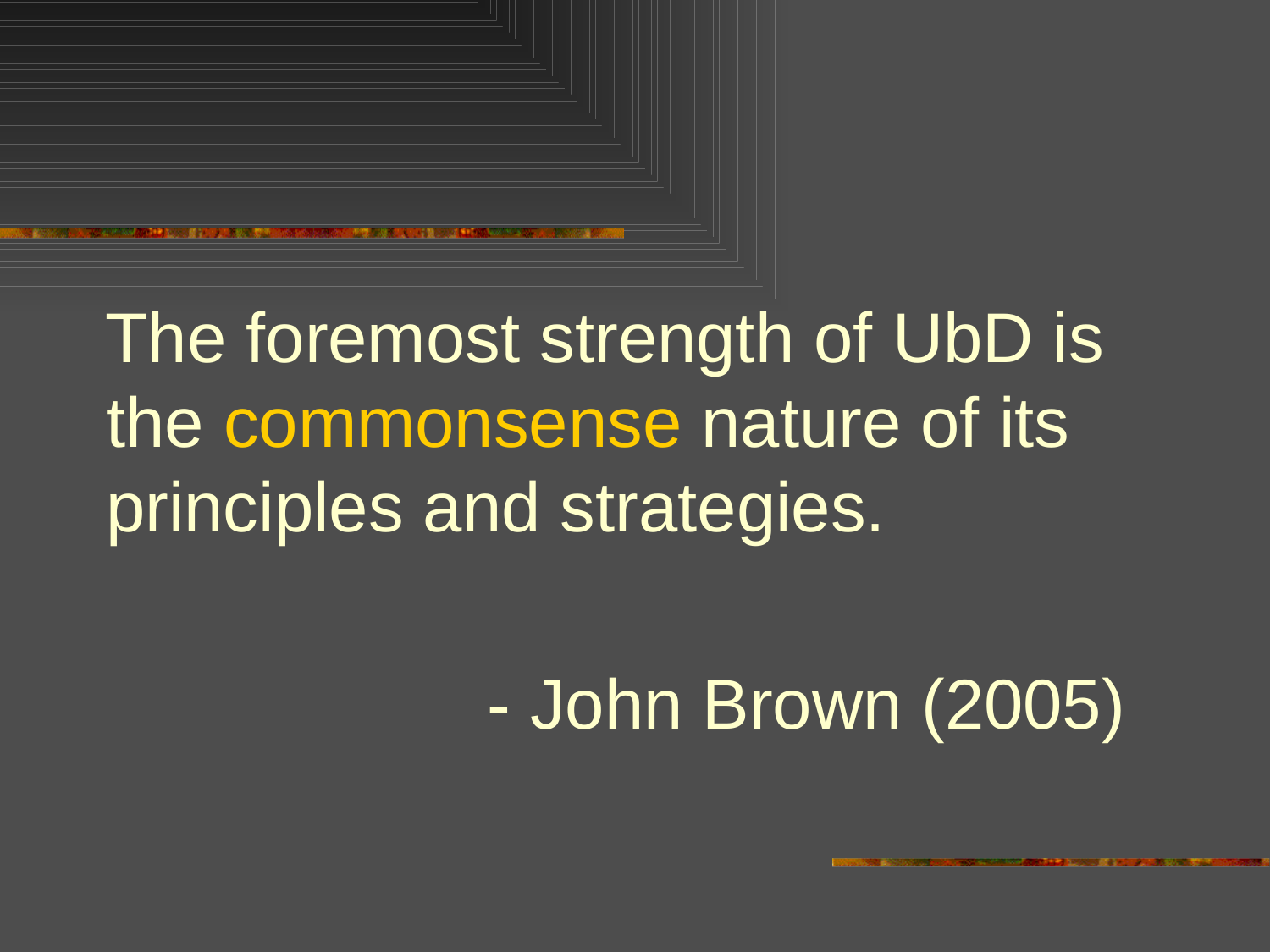

The foremost strength of UbD is the commonsense nature of its principles and strategies.

				- John Brown (2005)